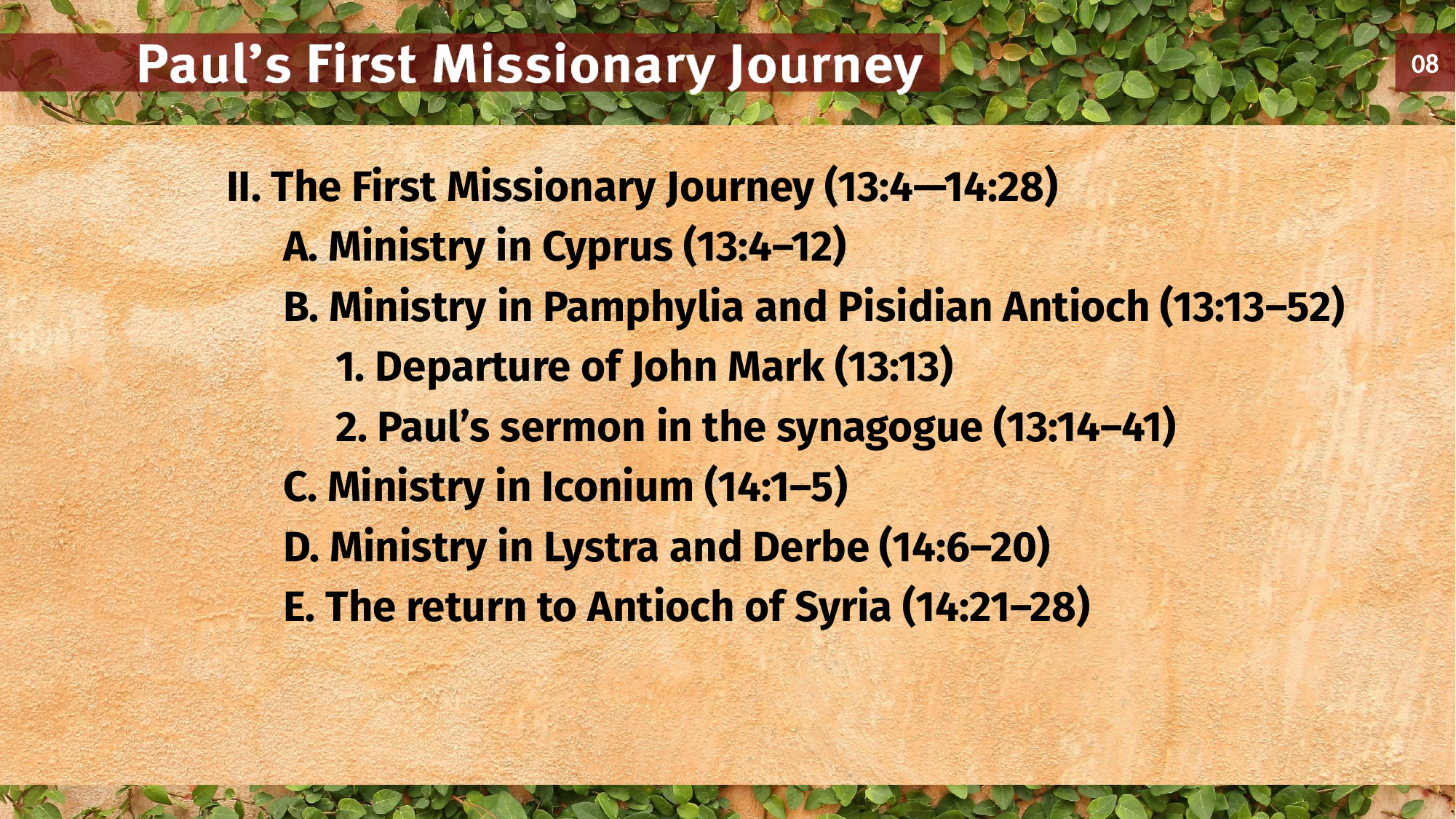

II. The First Missionary Journey (13:4—14:28)
	A. Ministry in Cyprus (13:4–12)
	B. Ministry in Pamphylia and Pisidian Antioch (13:13–52)
		1. Departure of John Mark (13:13)
		2. Paul’s sermon in the synagogue (13:14–41)
	C. Ministry in Iconium (14:1–5)
	D. Ministry in Lystra and Derbe (14:6–20)
	E. The return to Antioch of Syria (14:21–28)